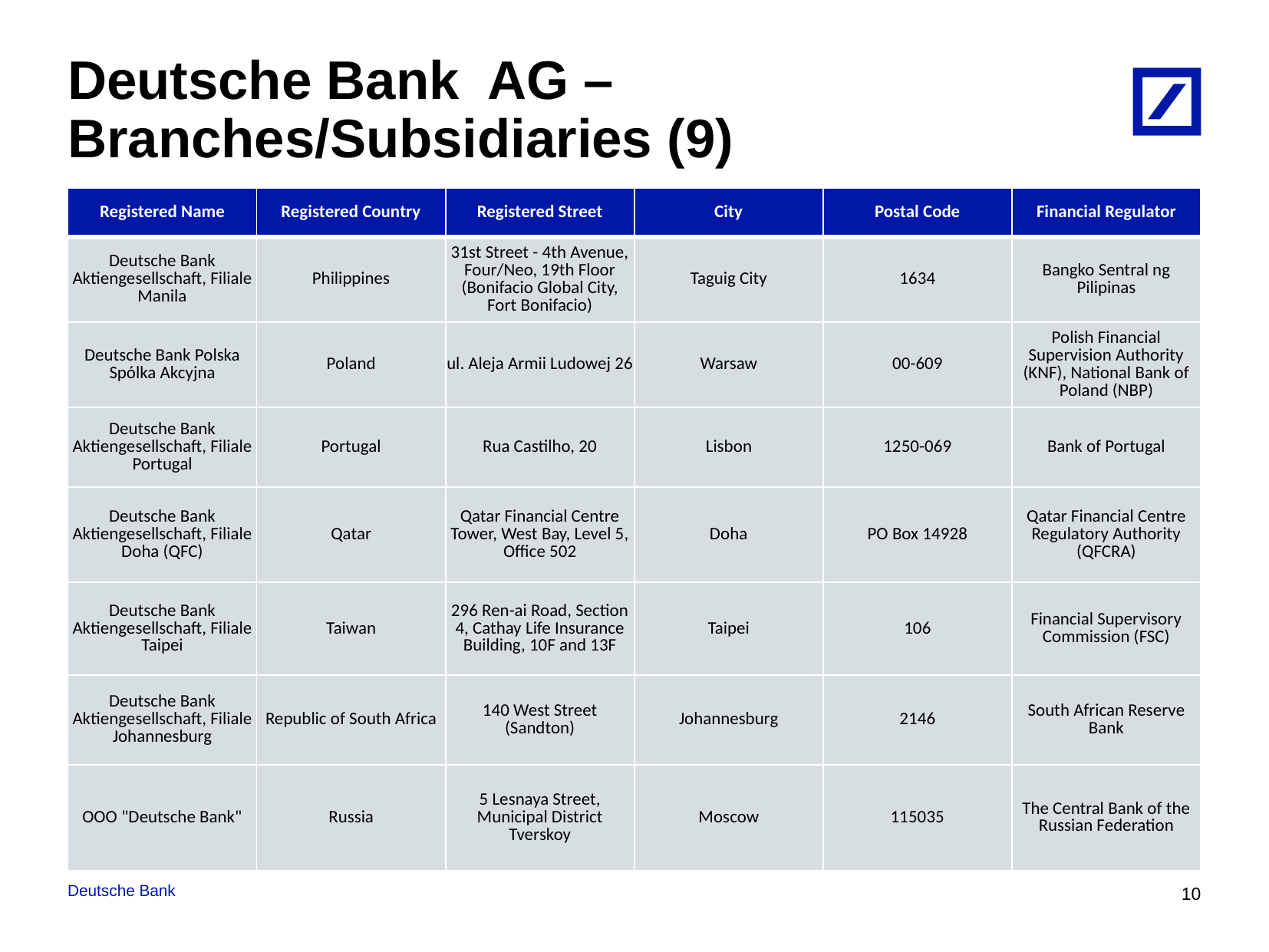

# Deutsche Bank  AG – Branches/Subsidiaries (9)
| Registered Name | Registered Country | Registered Street | City | Postal Code | Financial Regulator |
| --- | --- | --- | --- | --- | --- |
| Deutsche Bank Aktiengesellschaft, Filiale Manila | Philippines | 31st Street - 4th Avenue, Four/Neo, 19th Floor (Bonifacio Global City, Fort Bonifacio) | Taguig City | 1634 | Bangko Sentral ng Pilipinas |
| Deutsche Bank Polska Spólka Akcyjna | Poland | ul. Aleja Armii Ludowej 26 | Warsaw | 00-609 | Polish Financial Supervision Authority (KNF), National Bank of Poland (NBP) |
| Deutsche Bank Aktiengesellschaft, Filiale Portugal | Portugal | Rua Castilho, 20 | Lisbon | 1250-069 | Bank of Portugal |
| Deutsche Bank Aktiengesellschaft, Filiale Doha (QFC) | Qatar | Qatar Financial Centre Tower, West Bay, Level 5, Office 502 | Doha | PO Box 14928 | Qatar Financial Centre Regulatory Authority (QFCRA) |
| Deutsche Bank Aktiengesellschaft, Filiale Taipei | Taiwan | 296 Ren-ai Road, Section 4, Cathay Life Insurance Building, 10F and 13F | Taipei | 106 | Financial Supervisory Commission (FSC) |
| Deutsche Bank Aktiengesellschaft, Filiale Johannesburg | Republic of South Africa | 140 West Street (Sandton) | Johannesburg | 2146 | South African Reserve Bank |
| OOO "Deutsche Bank" | Russia | 5 Lesnaya Street, Municipal District Tverskoy | Moscow | 115035 | The Central Bank of the Russian Federation |
10